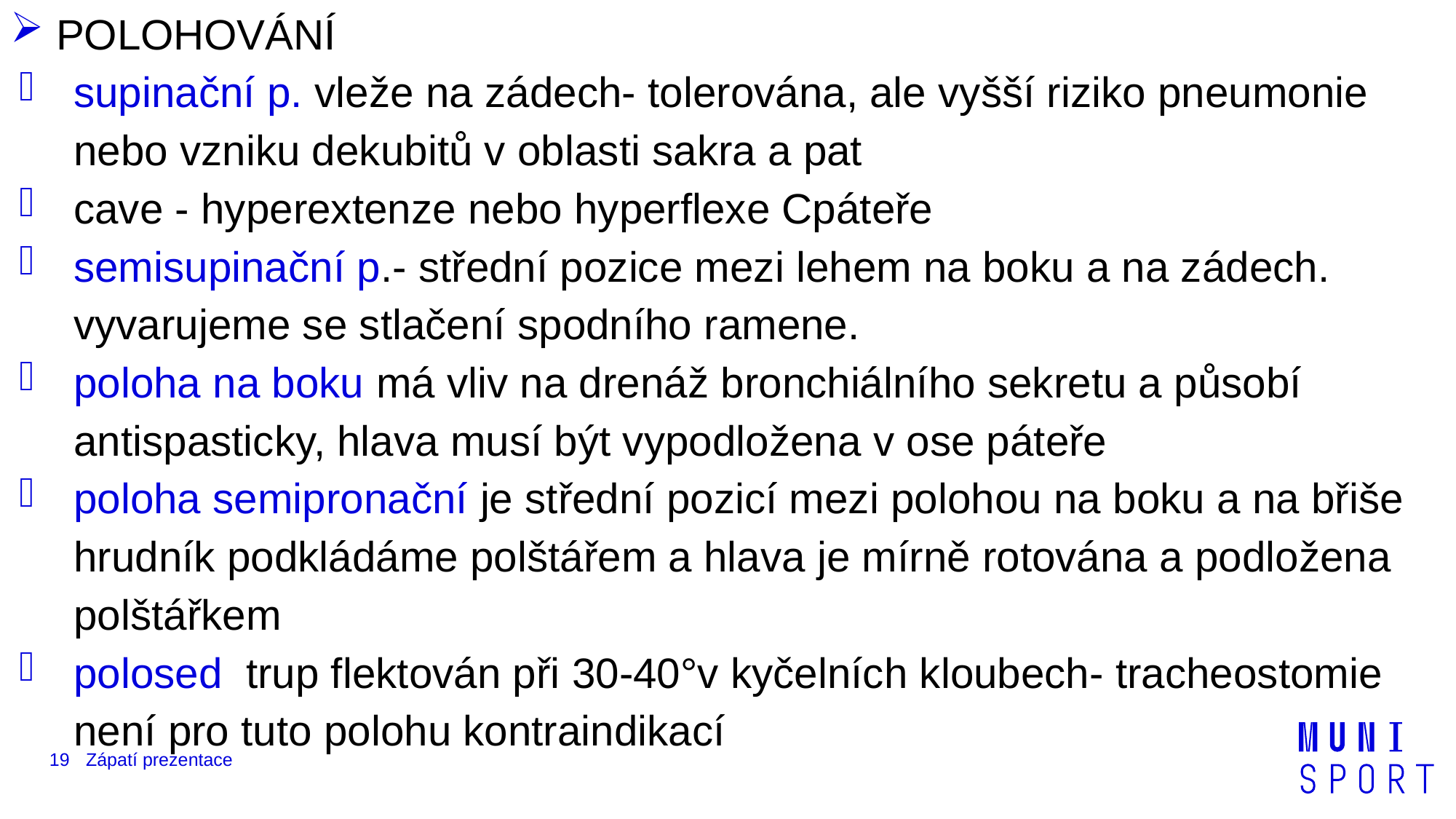

POLOHOVÁNÍ
supinační p. vleže na zádech- tolerována, ale vyšší riziko pneumonie nebo vzniku dekubitů v oblasti sakra a pat
cave - hyperextenze nebo hyperflexe Cpáteře
semisupinační p.- střední pozice mezi lehem na boku a na zádech. vyvarujeme se stlačení spodního ramene.
poloha na boku má vliv na drenáž bronchiálního sekretu a působí antispasticky, hlava musí být vypodložena v ose páteře
poloha semipronační je střední pozicí mezi polohou na boku a na břiše hrudník podkládáme polštářem a hlava je mírně rotována a podložena polštářkem
polosed  trup flektován při 30-40°v kyčelních kloubech- tracheostomie není pro tuto polohu kontraindikací
19
Zápatí prezentace